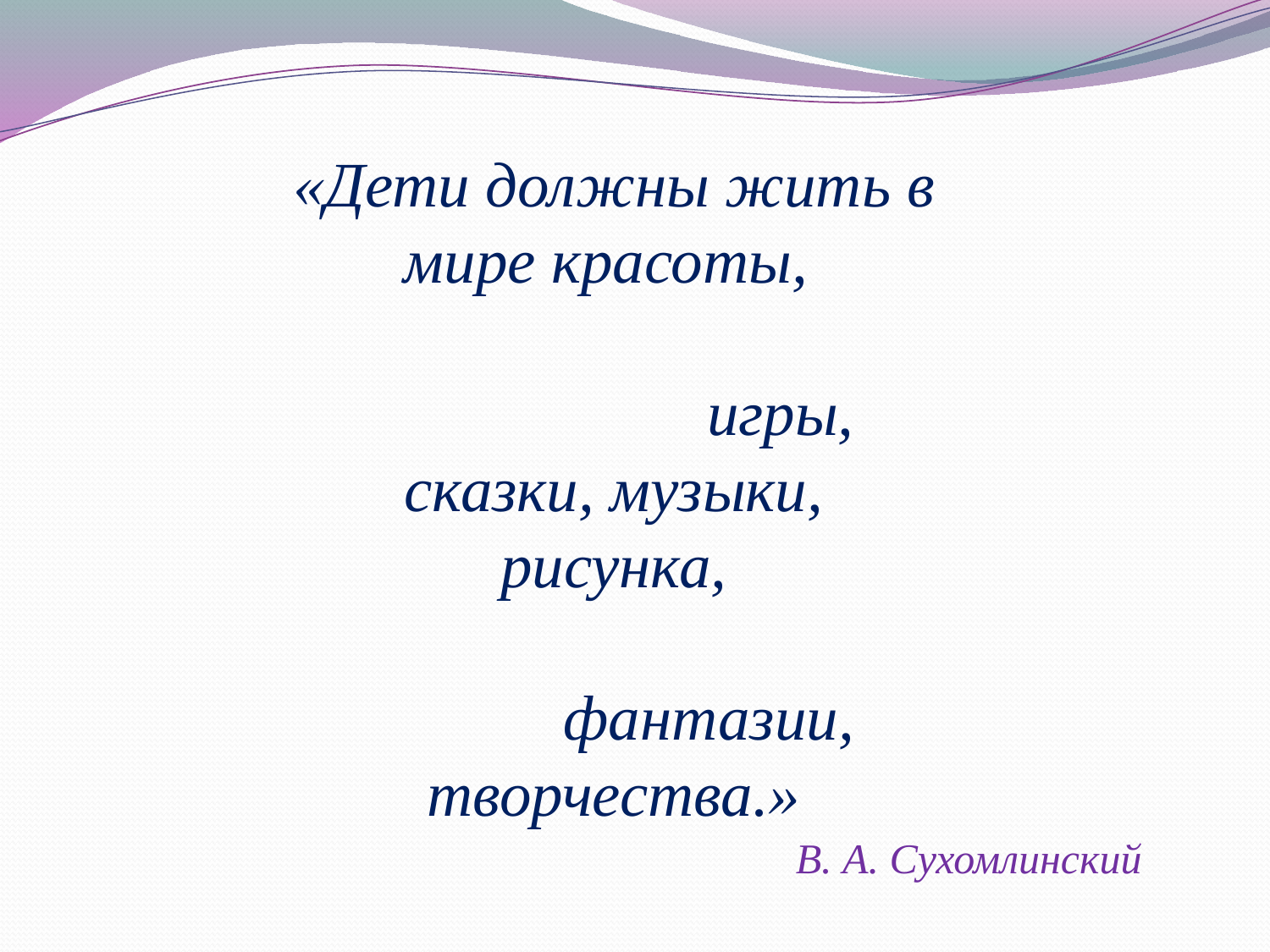

«Дети должны жить в мире красоты,
                                                               игры, сказки, музыки, рисунка,
                                                      фантазии, творчества.»
В. А. Сухомлинский